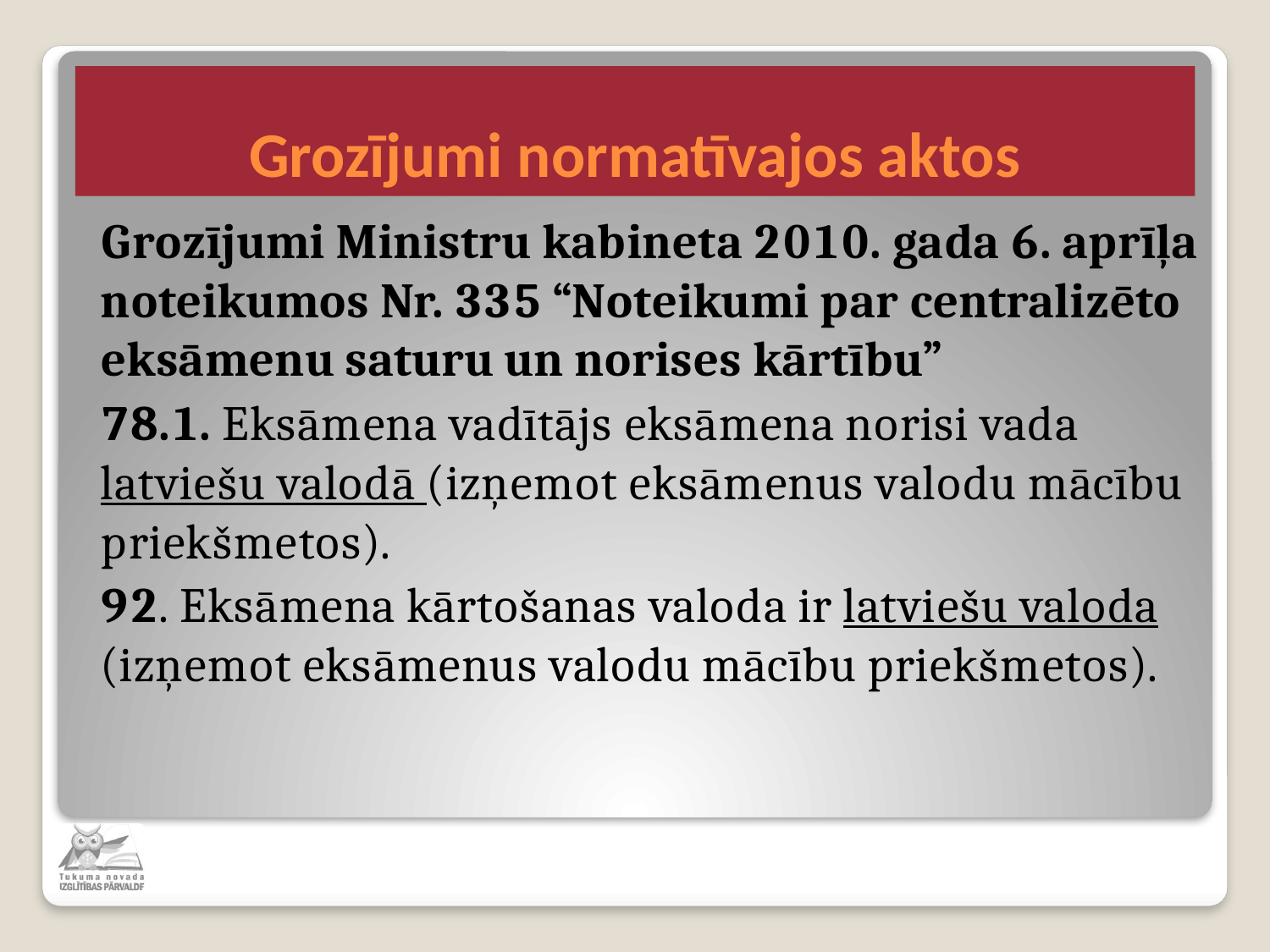

# Grozījumi normatīvajos aktos
Grozījumi Ministru kabineta 2010. gada 6. aprīļa noteikumos Nr. 335 “Noteikumi par centralizēto eksāmenu saturu un norises kārtību”
78.1. Eksāmena vadītājs eksāmena norisi vada latviešu valodā (izņemot eksāmenus valodu mācību priekšmetos).
92. Eksāmena kārtošanas valoda ir latviešu valoda (izņemot eksāmenus valodu mācību priekšmetos).